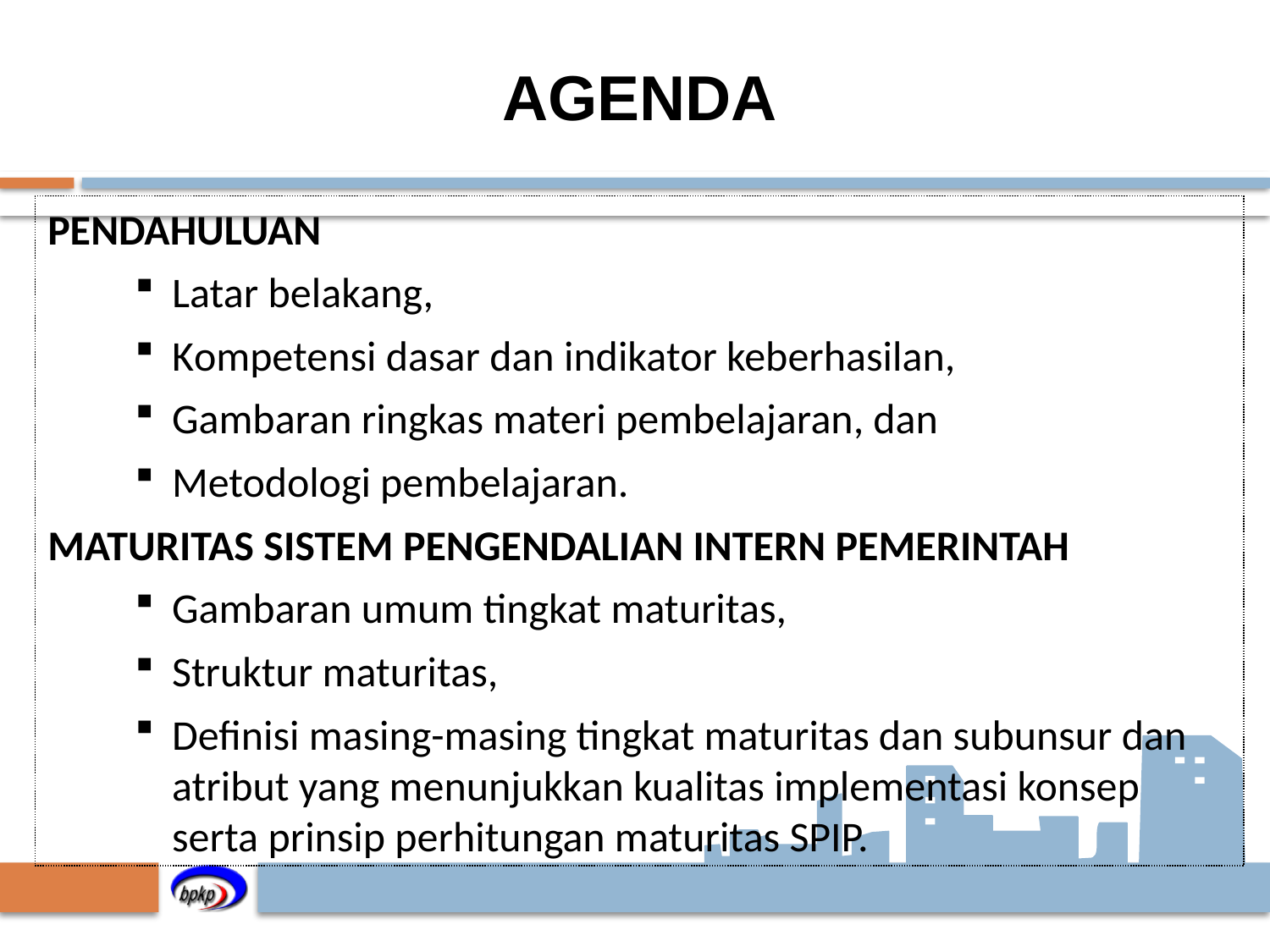

# AGENDA
PENDAHULUAN
Latar belakang,
Kompetensi dasar dan indikator keberhasilan,
Gambaran ringkas materi pembelajaran, dan
Metodologi pembelajaran.
MATURITAS SISTEM PENGENDALIAN INTERN PEMERINTAH
Gambaran umum tingkat maturitas,
Struktur maturitas,
Definisi masing-masing tingkat maturitas dan subunsur dan atribut yang menunjukkan kualitas implementasi konsep serta prinsip perhitungan maturitas SPIP.